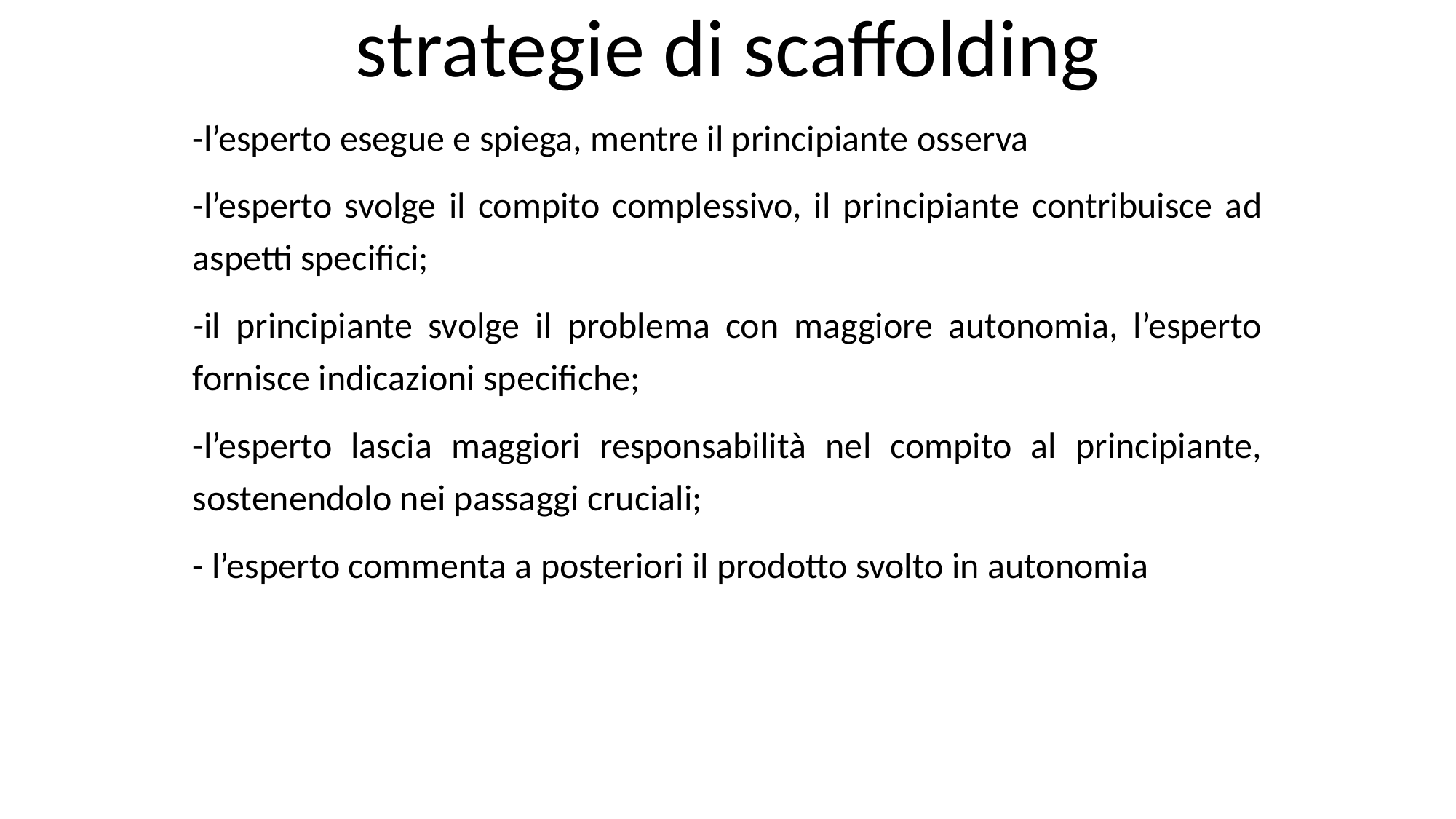

# strategie di scaffolding
-l’esperto esegue e spiega, mentre il principiante osserva
-l’esperto svolge il compito complessivo, il principiante contribuisce ad aspetti specifici;
-il principiante svolge il problema con maggiore autonomia, l’esperto fornisce indicazioni specifiche;
-l’esperto lascia maggiori responsabilità nel compito al principiante, sostenendolo nei passaggi cruciali;
- l’esperto commenta a posteriori il prodotto svolto in autonomia